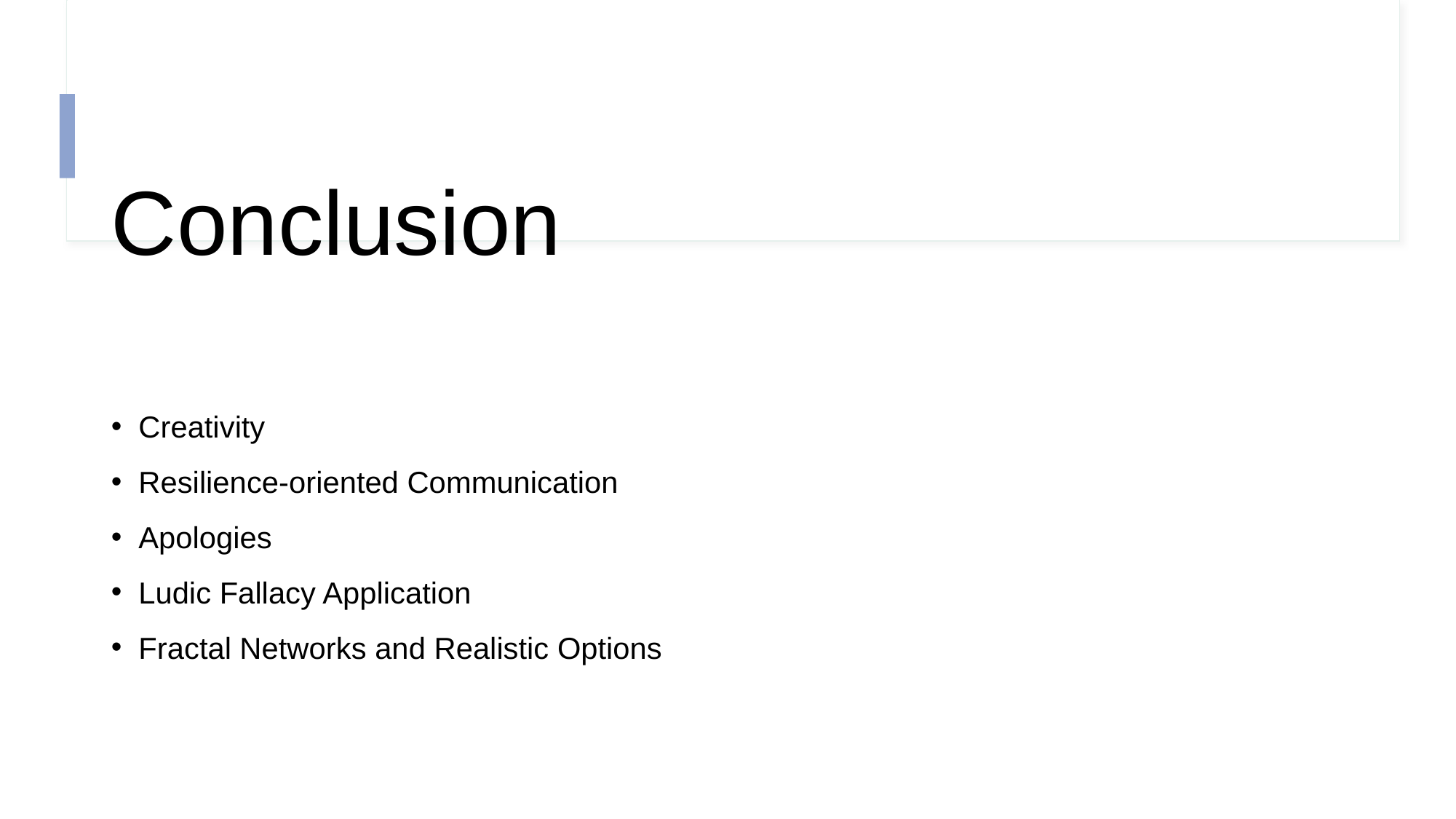

# Conclusion
Creativity
Resilience-oriented Communication
Apologies
Ludic Fallacy Application
Fractal Networks and Realistic Options